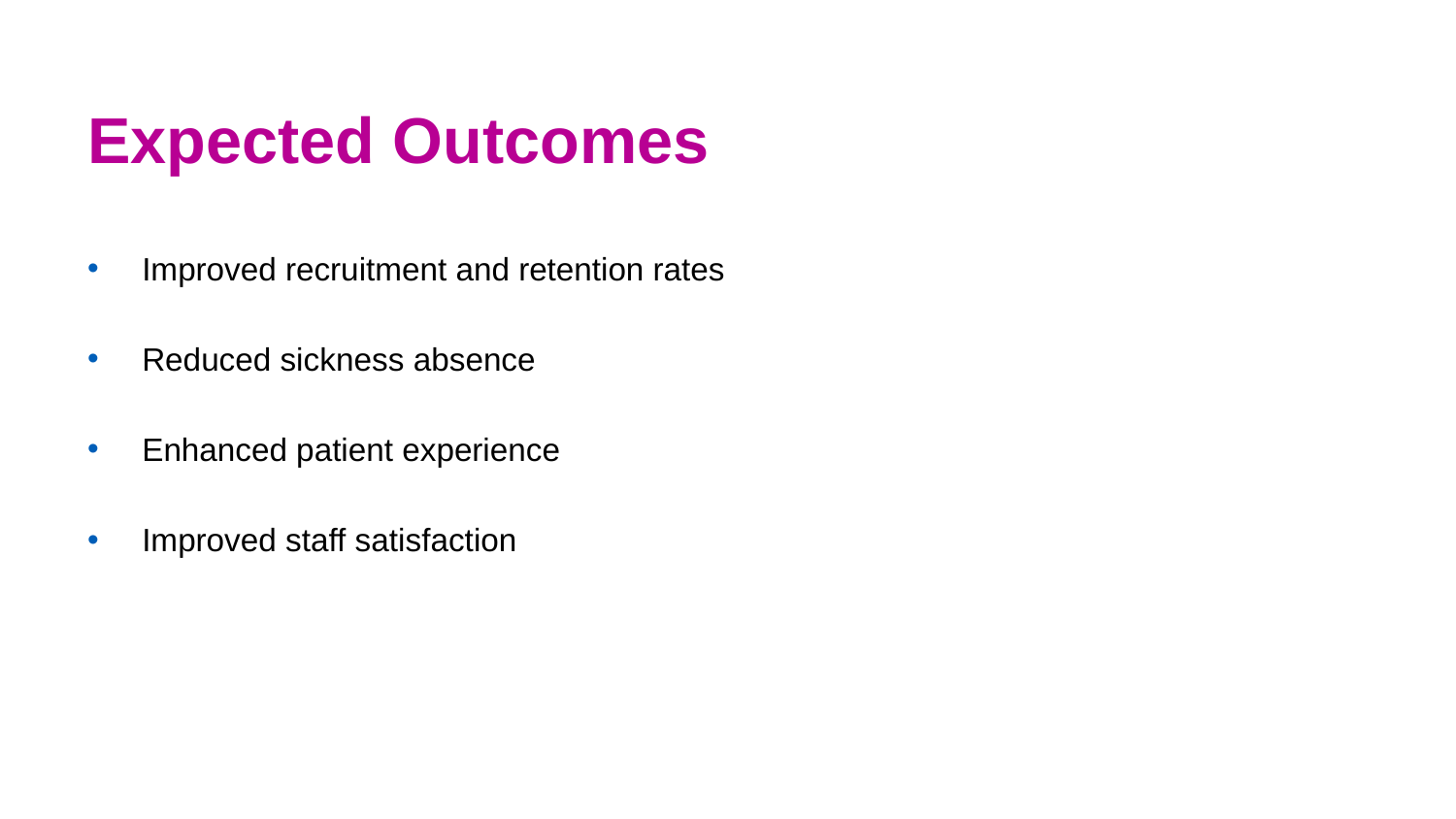

# Expected Outcomes
Improved recruitment and retention rates

Reduced sickness absence

Enhanced patient experience

Improved staff satisfaction